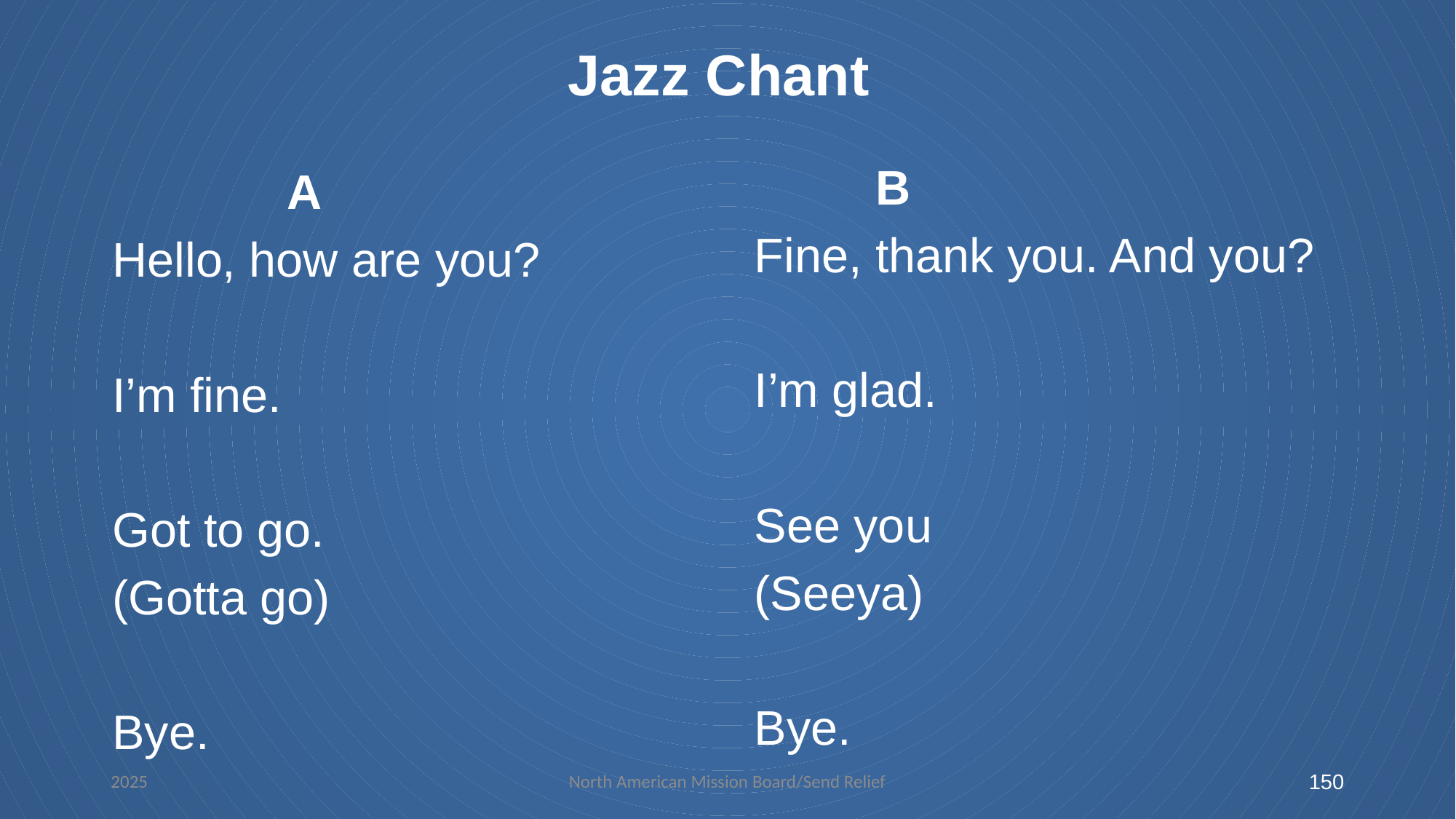

# Jazz Chant
         B
Fine, thank you. And you?

I’m glad.

See you
(Seeya)

Bye.
             A
Hello, how are you?

I’m fine.

Got to go.
(Gotta go)

Bye.
2025
North American Mission Board/Send Relief
 150